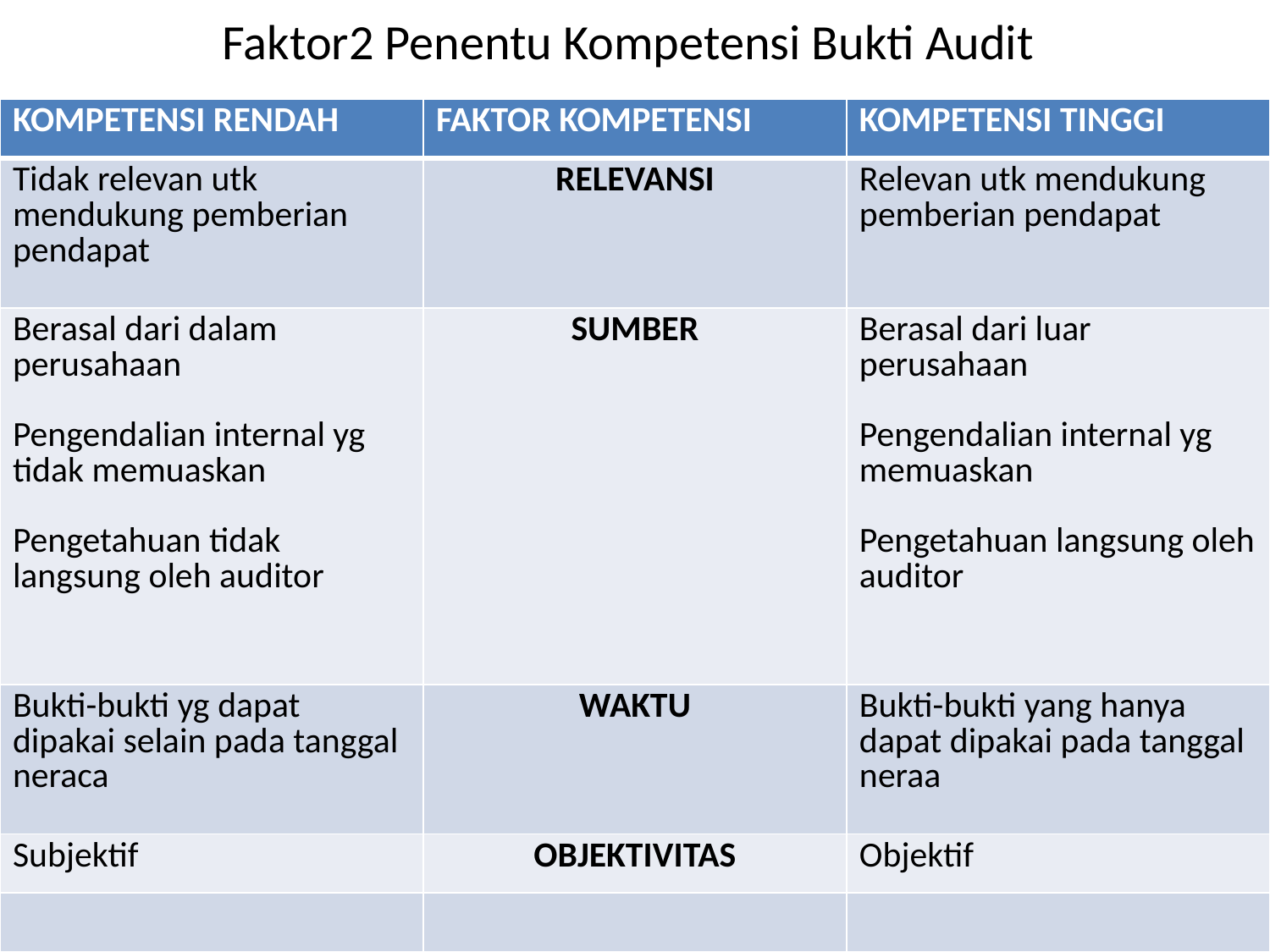

# Faktor2 Penentu Kompetensi Bukti Audit
| KOMPETENSI RENDAH | FAKTOR KOMPETENSI | KOMPETENSI TINGGI |
| --- | --- | --- |
| Tidak relevan utk mendukung pemberian pendapat | RELEVANSI | Relevan utk mendukung pemberian pendapat |
| Berasal dari dalam perusahaan Pengendalian internal yg tidak memuaskan Pengetahuan tidak langsung oleh auditor | SUMBER | Berasal dari luar perusahaan Pengendalian internal yg memuaskan Pengetahuan langsung oleh auditor |
| Bukti-bukti yg dapat dipakai selain pada tanggal neraca | WAKTU | Bukti-bukti yang hanya dapat dipakai pada tanggal neraa |
| Subjektif | OBJEKTIVITAS | Objektif |
|  |  |  |